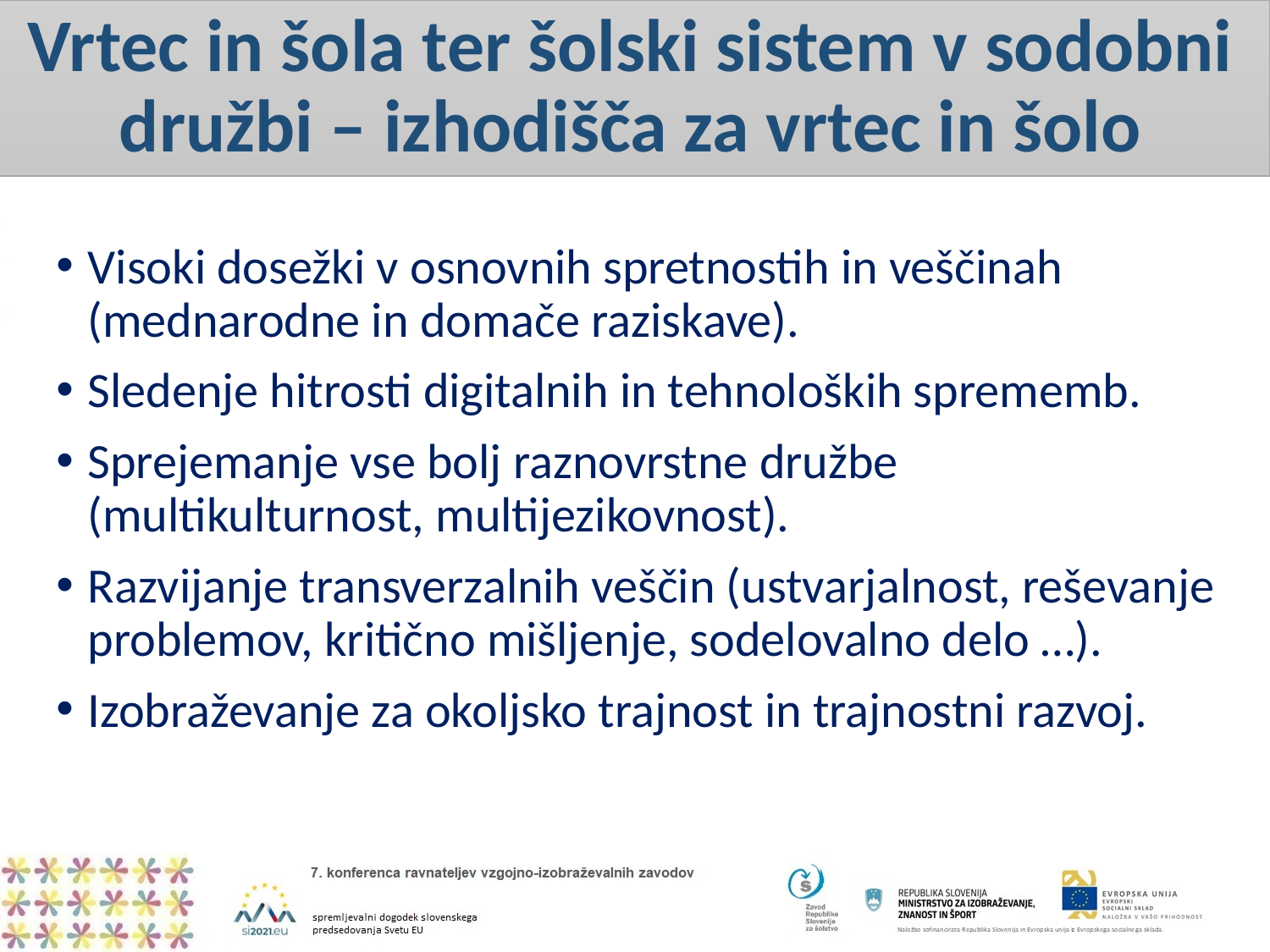

# Vrtec in šola ter šolski sistem v sodobni družbi – izhodišča za vrtec in šolo
Visoki dosežki v osnovnih spretnostih in veščinah (mednarodne in domače raziskave).
Sledenje hitrosti digitalnih in tehnoloških sprememb.
Sprejemanje vse bolj raznovrstne družbe (multikulturnost, multijezikovnost).
Razvijanje transverzalnih veščin (ustvarjalnost, reševanje problemov, kritično mišljenje, sodelovalno delo …).
Izobraževanje za okoljsko trajnost in trajnostni razvoj.